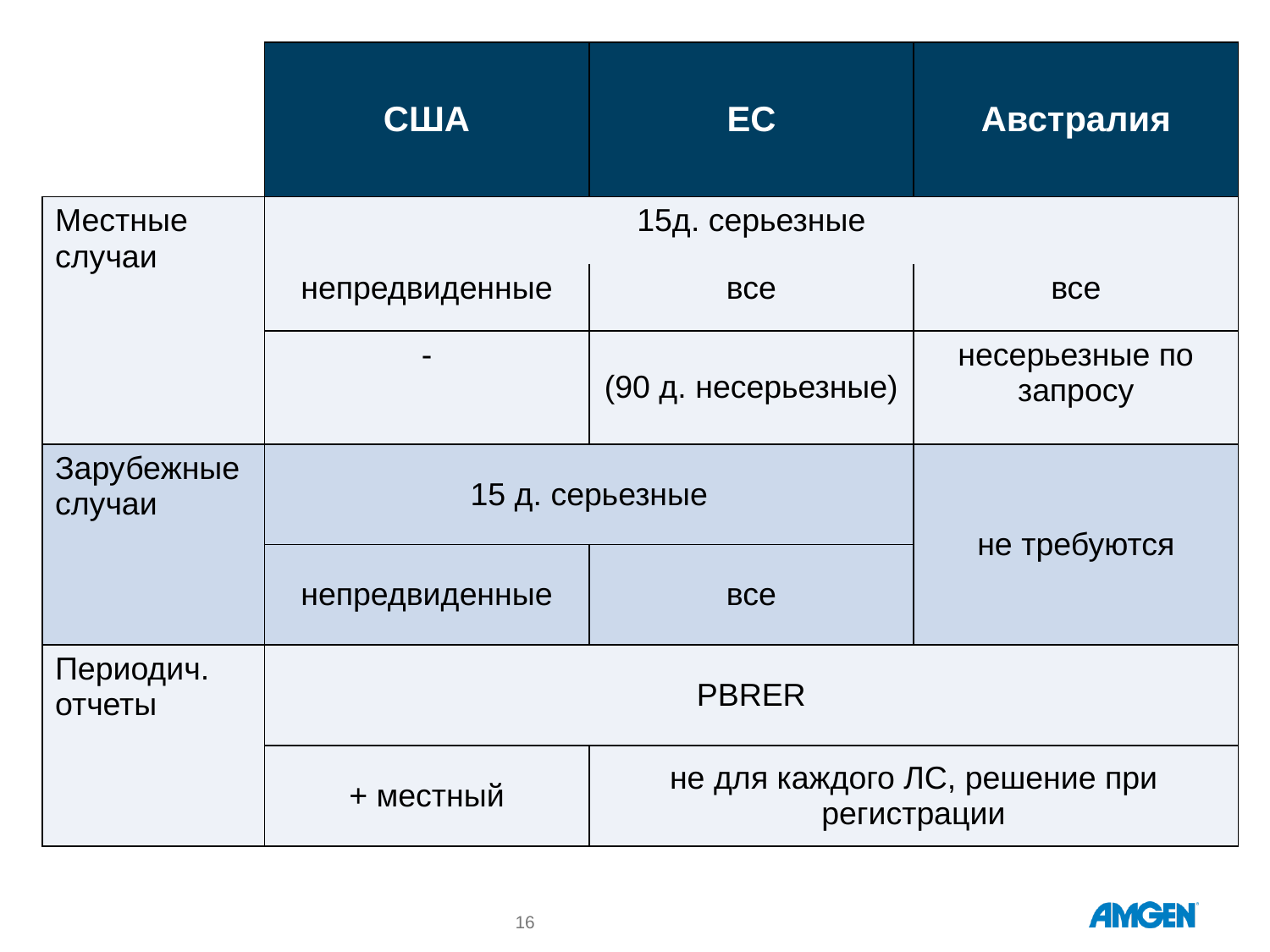

|  | США | ЕС | Австралия |
| --- | --- | --- | --- |
| Местные случаи | 15д. cерьезные |  |  |
|  | непредвиденные | все | все |
|  | - | (90 д. несерьезные) | несерьезные по запросу |
| Зарубежные случаи | 15 д. серьезные |  | не требуются |
|  | непредвиденные | все |  |
| Периодич. отчеты | PBRER |  |  |
|  | + местный | не для каждого ЛС, решение при регистрации |  |
16